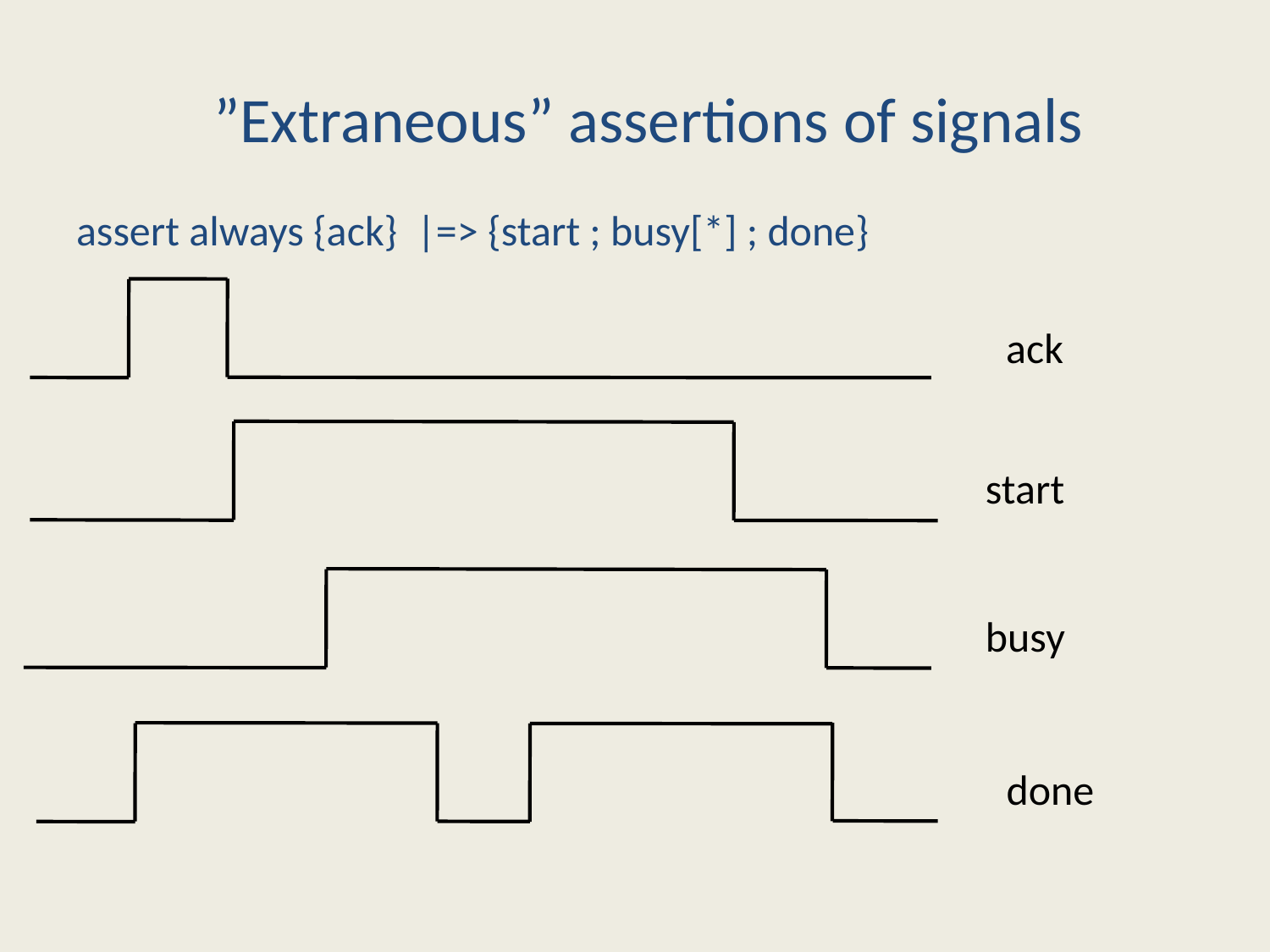

# ”Extraneous” assertions of signals
assert always {ack}  |=> {start ; busy[*] ; done}

ack
start
busy
done